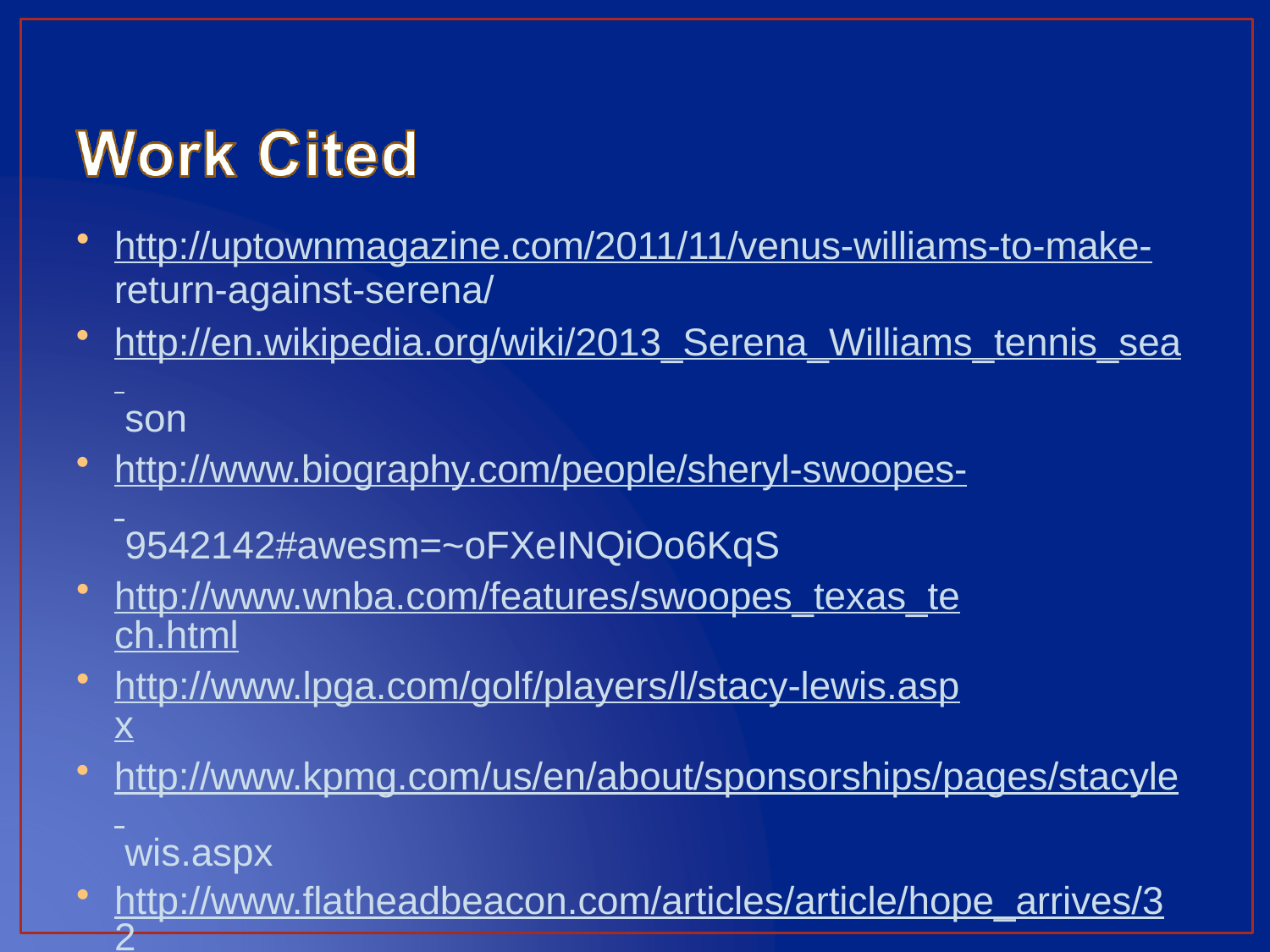

http://uptownmagazine.com/2011/11/venus-williams-to-make-
return-against-serena/
http://en.wikipedia.org/wiki/2013_Serena_Williams_tennis_sea  son
http://www.biography.com/people/sheryl-swoopes-  9542142#awesm=~oFXeINQiOo6KqS
http://www.wnba.com/features/swoopes_texas_tech.html
http://www.lpga.com/golf/players/l/stacy-lewis.aspx
http://www.kpmg.com/us/en/about/sponsorships/pages/stacyle  wis.aspx
http://www.flatheadbeacon.com/articles/article/hope_arrives/32
449
http://iameviltebow.com/manliest-female-athletes-2/1hopesolo/